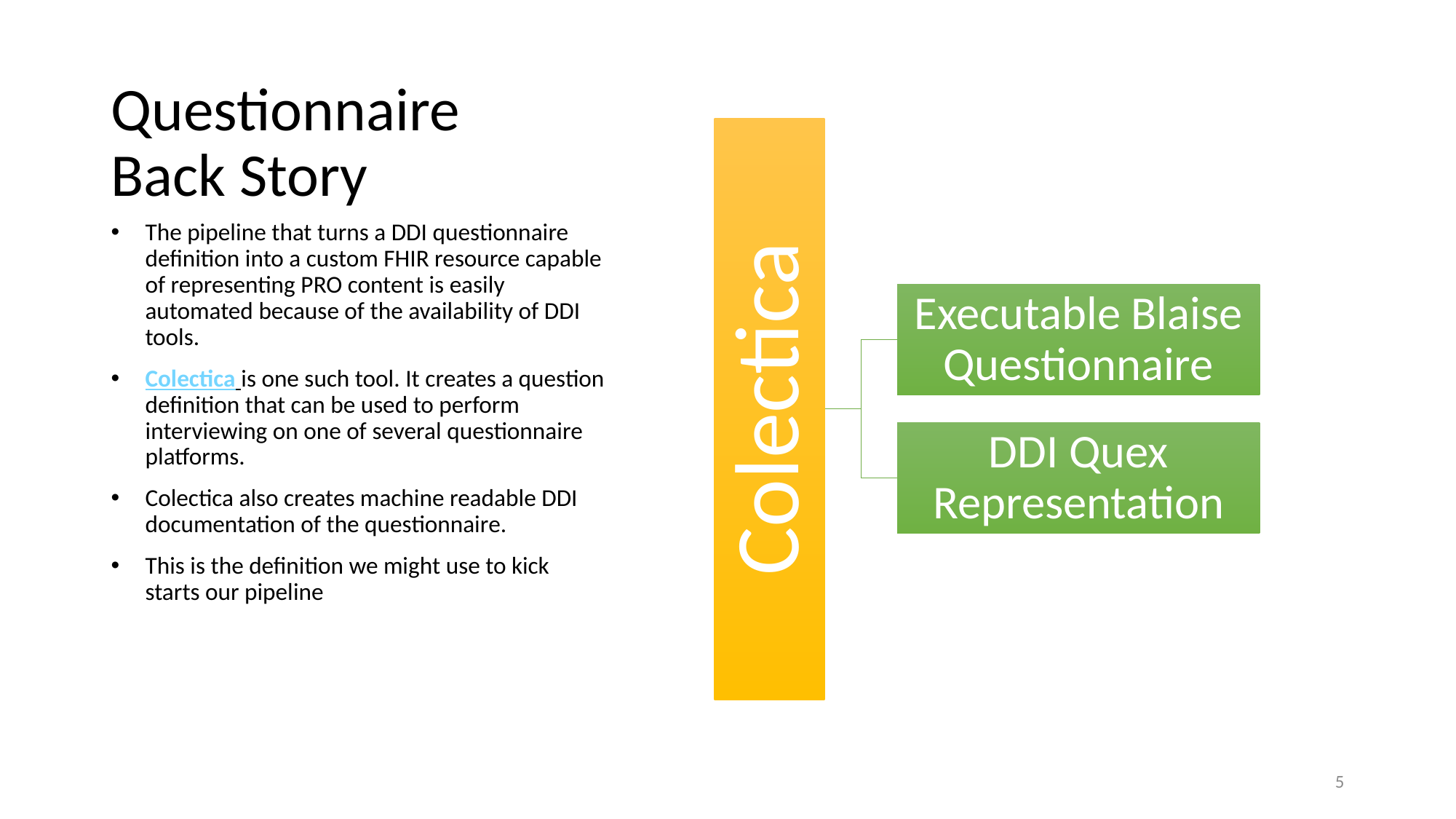

# Questionnaire Back Story

Colectica
Executable Blaise Questionnaire
DDI Quex Representation
The pipeline that turns a DDI questionnaire definition into a custom FHIR resource capable of representing PRO content is easily automated because of the availability of DDI tools.
Colectica is one such tool. It creates a question definition that can be used to perform interviewing on one of several questionnaire platforms.
Colectica also creates machine readable DDI documentation of the questionnaire.
This is the definition we might use to kick starts our pipeline
5